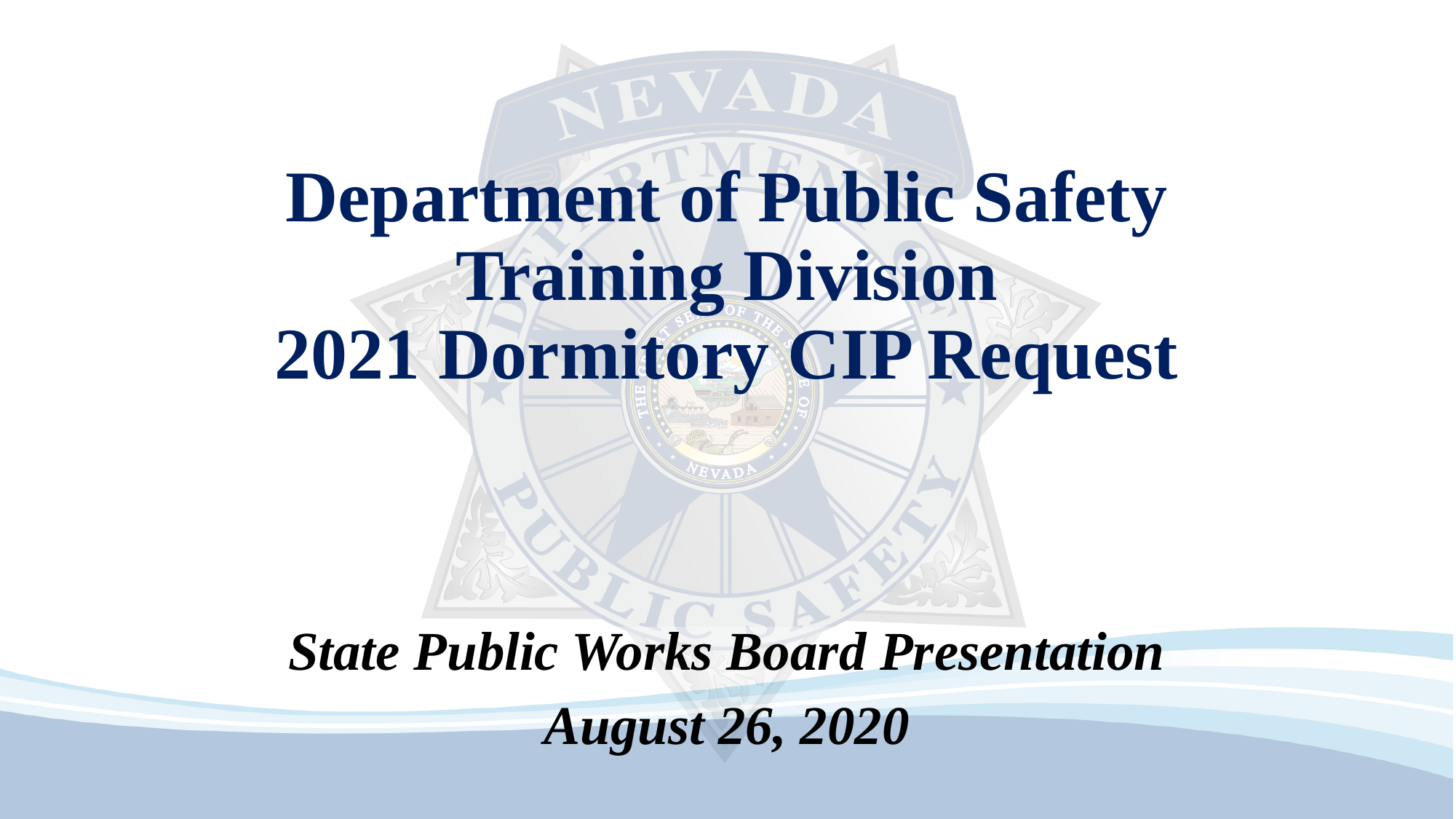

# Department of Public Safety Training Division 2021 Dormitory CIP Request
State Public Works Board Presentation
August 26, 2020